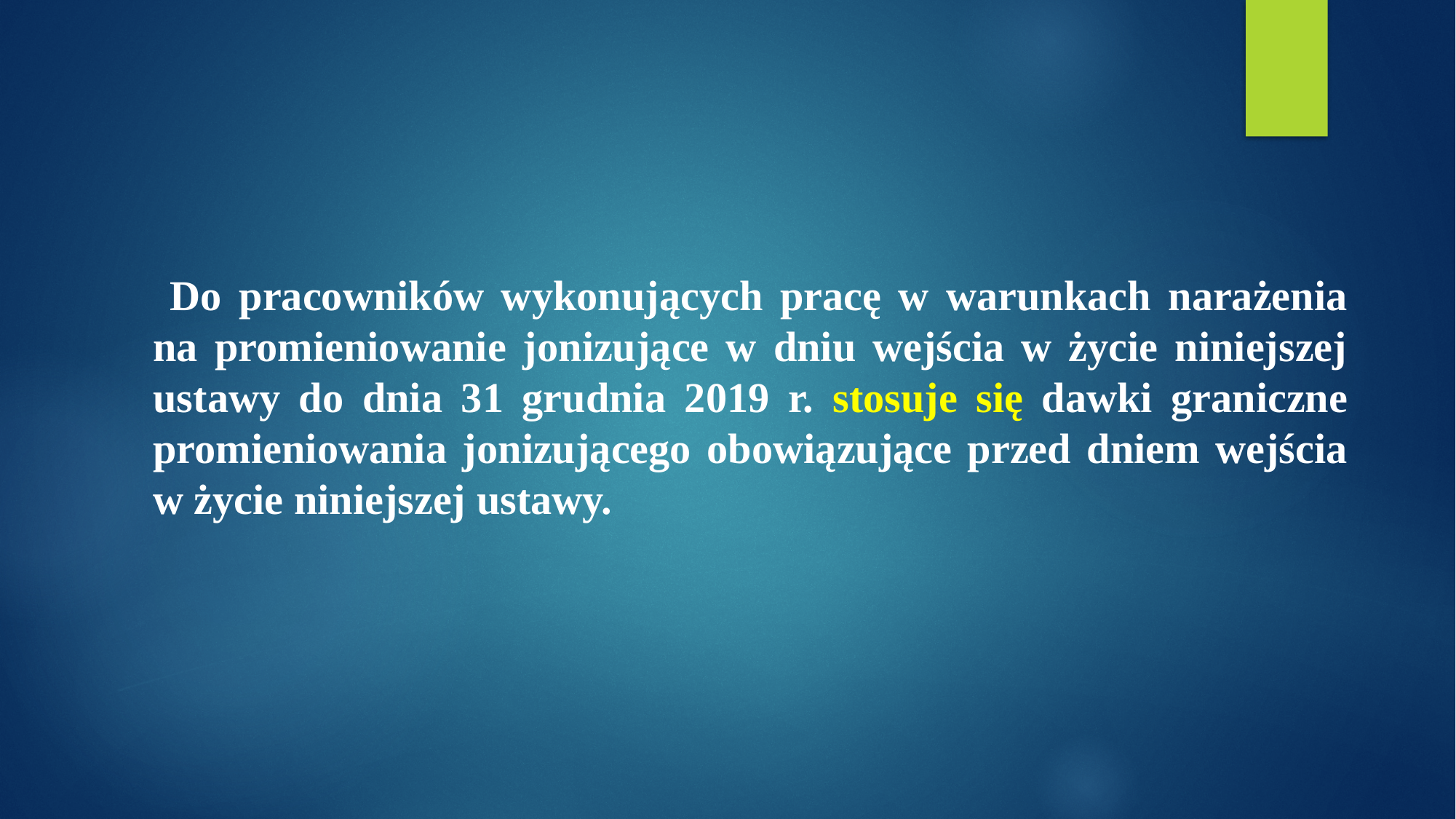

Do pracowników wykonujących pracę w warunkach narażenia na promieniowanie jonizujące w dniu wejścia w życie niniejszej ustawy do dnia 31 grudnia 2019 r. stosuje się dawki graniczne promieniowania jonizującego obowiązujące przed dniem wejścia w życie niniejszej ustawy.